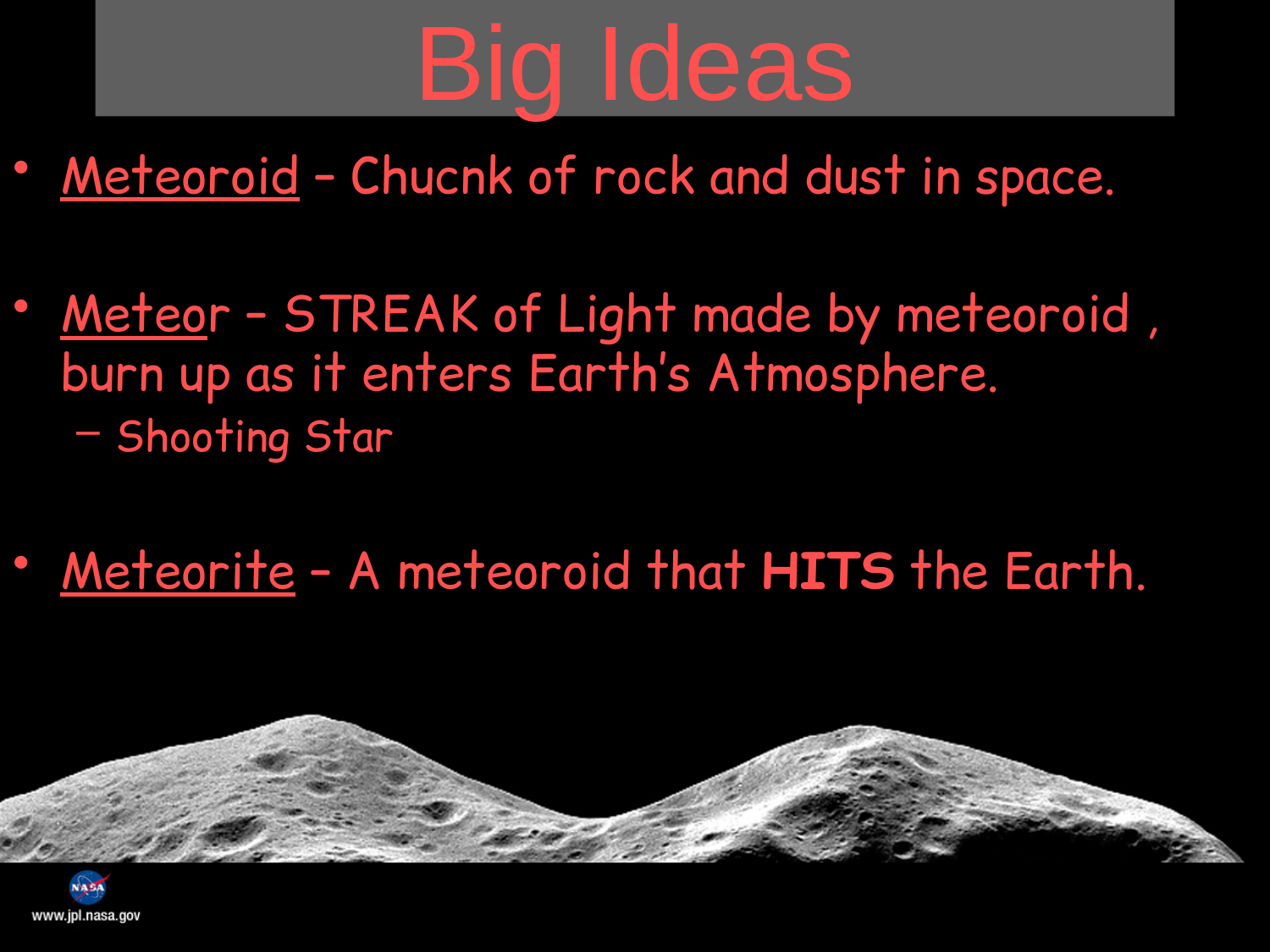

# Big Ideas
Meteoroid – Chucnk of rock and dust in space.

Meteor – STREAK of Light made by meteoroid , burn up as it enters Earth’s Atmosphere.
Shooting Star

Meteorite – A meteoroid that HITS the Earth.